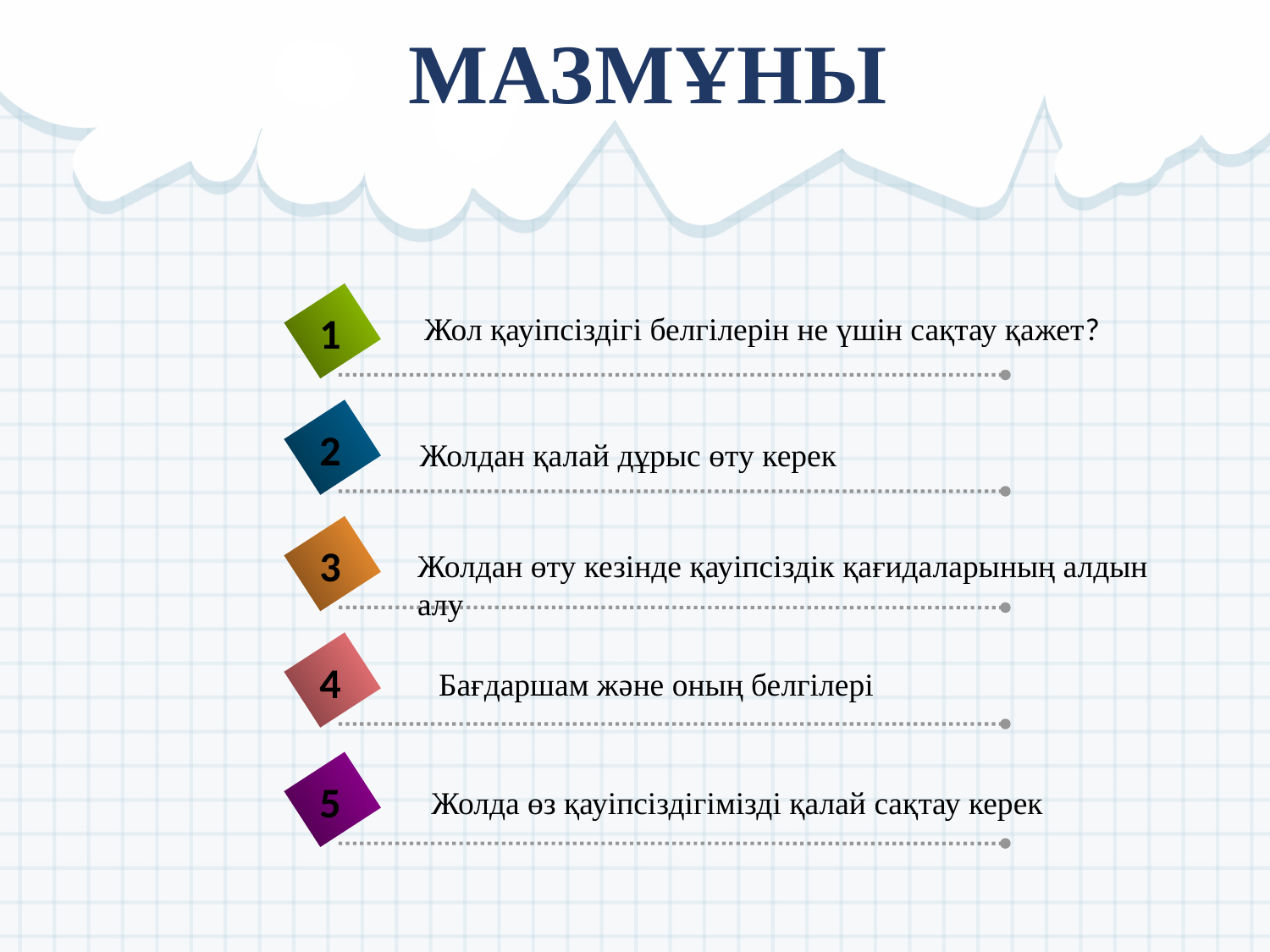

# МАЗМҰНЫ

1
Жол қауіпсіздігі белгілерін не үшін сақтау қажет?

2
Жолдан қалай дұрыс өту керек

3

Жолдан өту кезінде қауіпсіздік қағидаларының алдын алу

4
Бағдаршам және оның белгілері

5
Жолда өз қауіпсіздігімізді қалай сақтау керек